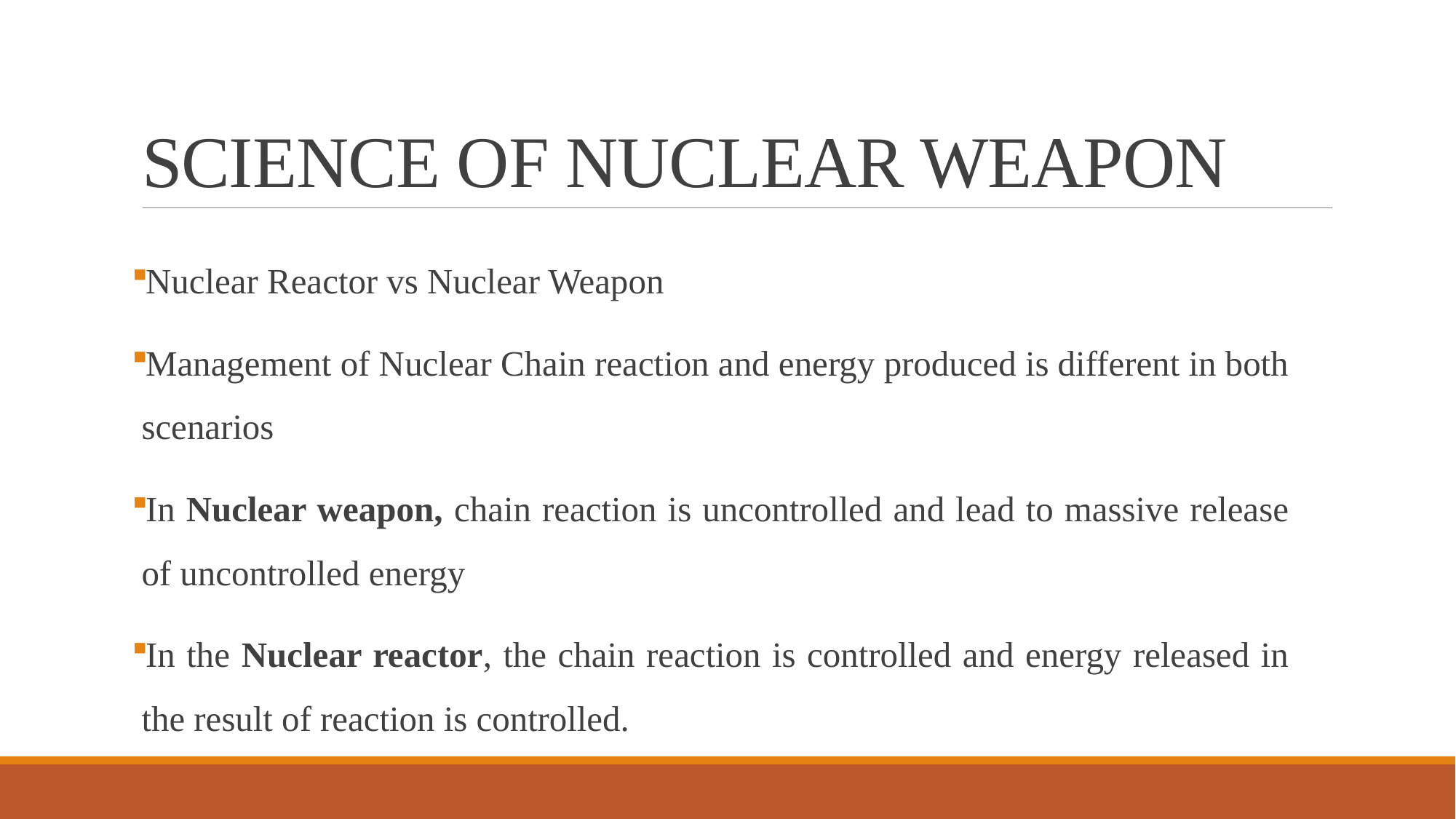

# SCIENCE OF NUCLEAR WEAPON
Nuclear Reactor vs Nuclear Weapon
Management of Nuclear Chain reaction and energy produced is different in both scenarios
In Nuclear weapon, chain reaction is uncontrolled and lead to massive release of uncontrolled energy
In the Nuclear reactor, the chain reaction is controlled and energy released in the result of reaction is controlled.